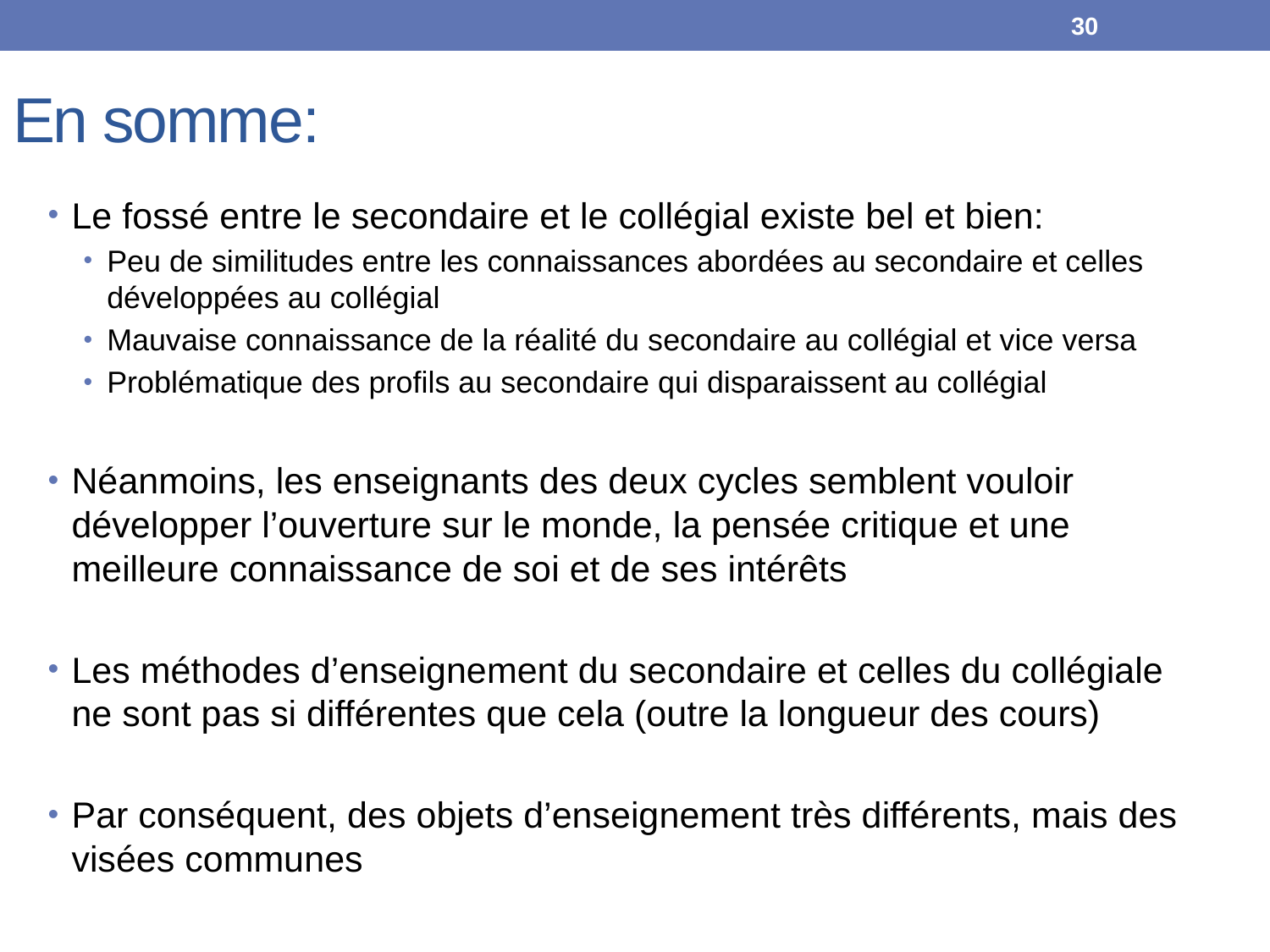

30
# En somme:
Le fossé entre le secondaire et le collégial existe bel et bien:
Peu de similitudes entre les connaissances abordées au secondaire et celles développées au collégial
Mauvaise connaissance de la réalité du secondaire au collégial et vice versa
Problématique des profils au secondaire qui disparaissent au collégial

Néanmoins, les enseignants des deux cycles semblent vouloir développer l’ouverture sur le monde, la pensée critique et une meilleure connaissance de soi et de ses intérêts

Les méthodes d’enseignement du secondaire et celles du collégiale ne sont pas si différentes que cela (outre la longueur des cours)

Par conséquent, des objets d’enseignement très différents, mais des visées communes